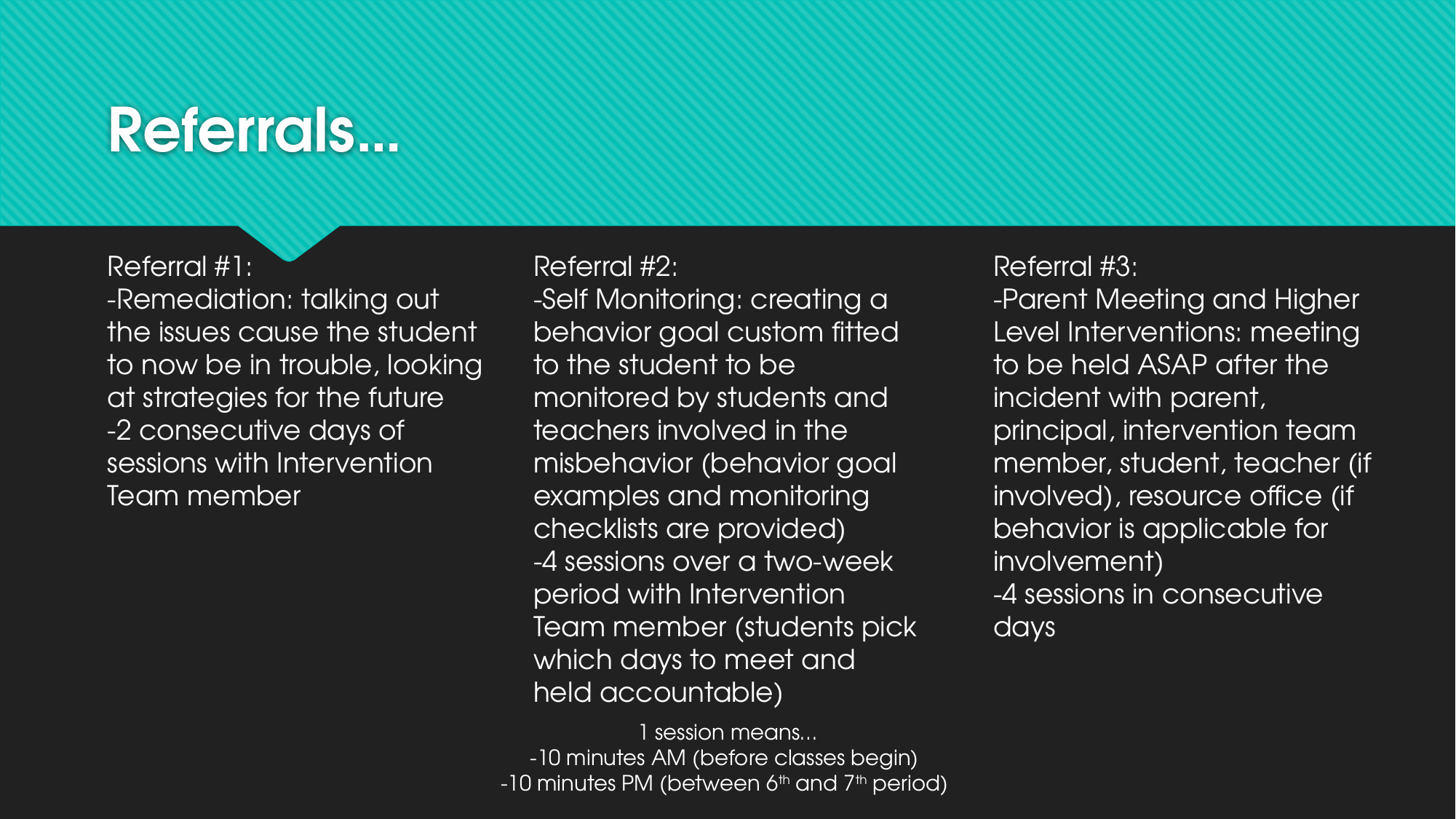

# Referrals…
Referral #1:
-Remediation: talking out the issues cause the student to now be in trouble, looking at strategies for the future
-2 consecutive days of sessions with Intervention Team member

Referral #2:
-Self Monitoring: creating a behavior goal custom fitted to the student to be monitored by students and teachers involved in the misbehavior (behavior goal examples and monitoring checklists are provided)
-4 sessions over a two-week period with Intervention Team member (students pick which days to meet and held accountable)

Referral #3:
-Parent Meeting and Higher Level Interventions: meeting to be held ASAP after the incident with parent, principal, intervention team member, student, teacher (if involved), resource office (if behavior is applicable for involvement)
-4 sessions in consecutive days
1 session means…
-10 minutes AM (before classes begin)
-10 minutes PM (between 6th and 7th period)